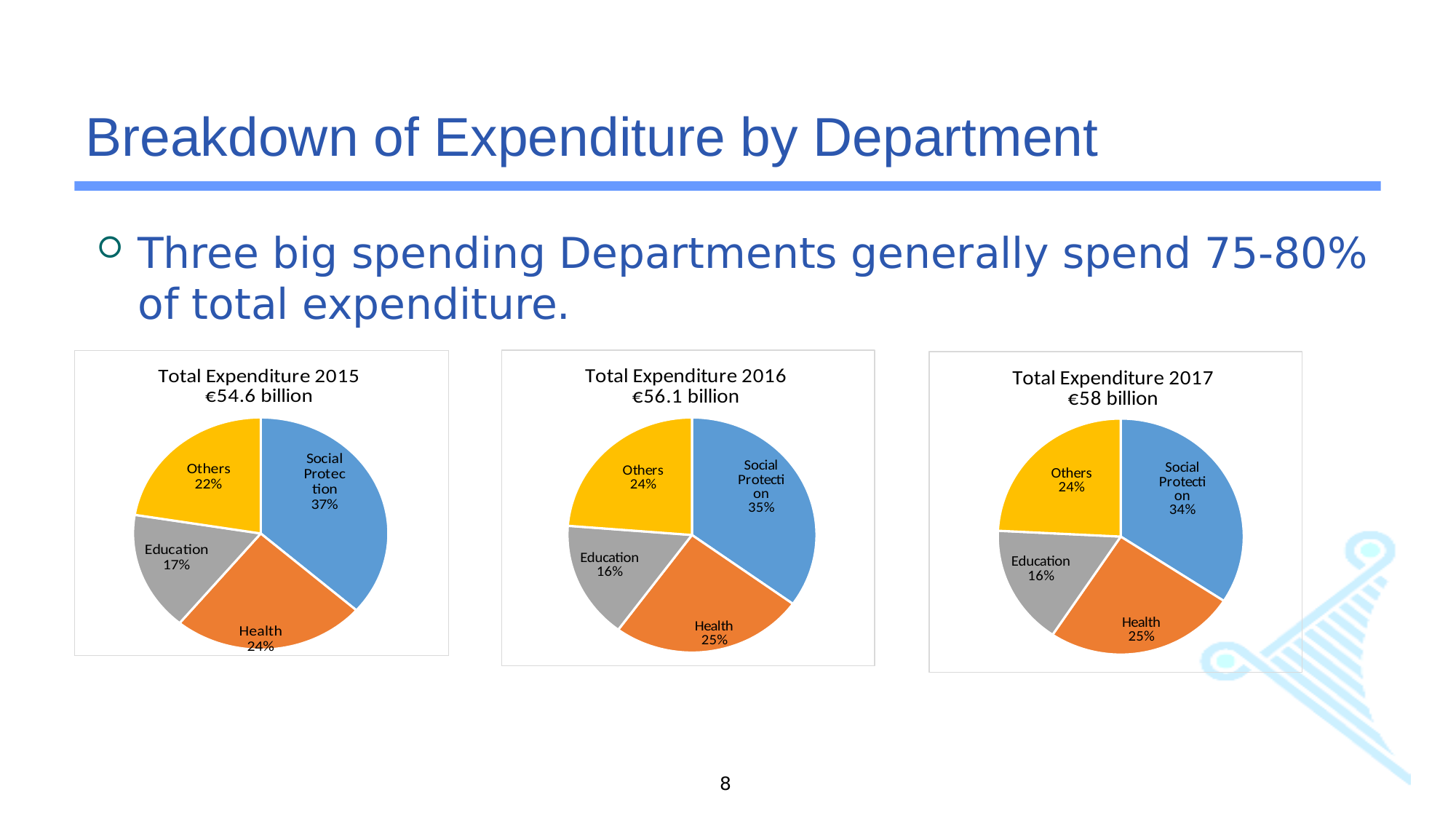

# Breakdown of Expenditure by Department
Three big spending Departments generally spend 75-80% of total expenditure.

### Chart: Total Expenditure 2016
€56.1 billion

| Category | Share  |
|---|---|
| Social Protection | 0.3495846984459127 |
| Health | 0.25132512881138414 |
| Education | 0.1615969220074982 |
| Others | 0.2374932507352049 |

### Chart: Total Expenditure 2015
€54.6 billion

| Category | Share  |
|---|---|
| Social Protection | 0.36506758467604683 |
| Health | 0.24454948733907458 |
| Education | 0.16610412323872278 |
| Others | 0.22427880474615583 |

### Chart: Total Expenditure 2017
€58 billion

| Category | Share  |
|---|---|
| Social Protection | 0.34181842168799365 |
| Health | 0.251725450970924 |
| Education | 0.1643520677404891 |
| Others | 0.24210405960059328 |
8